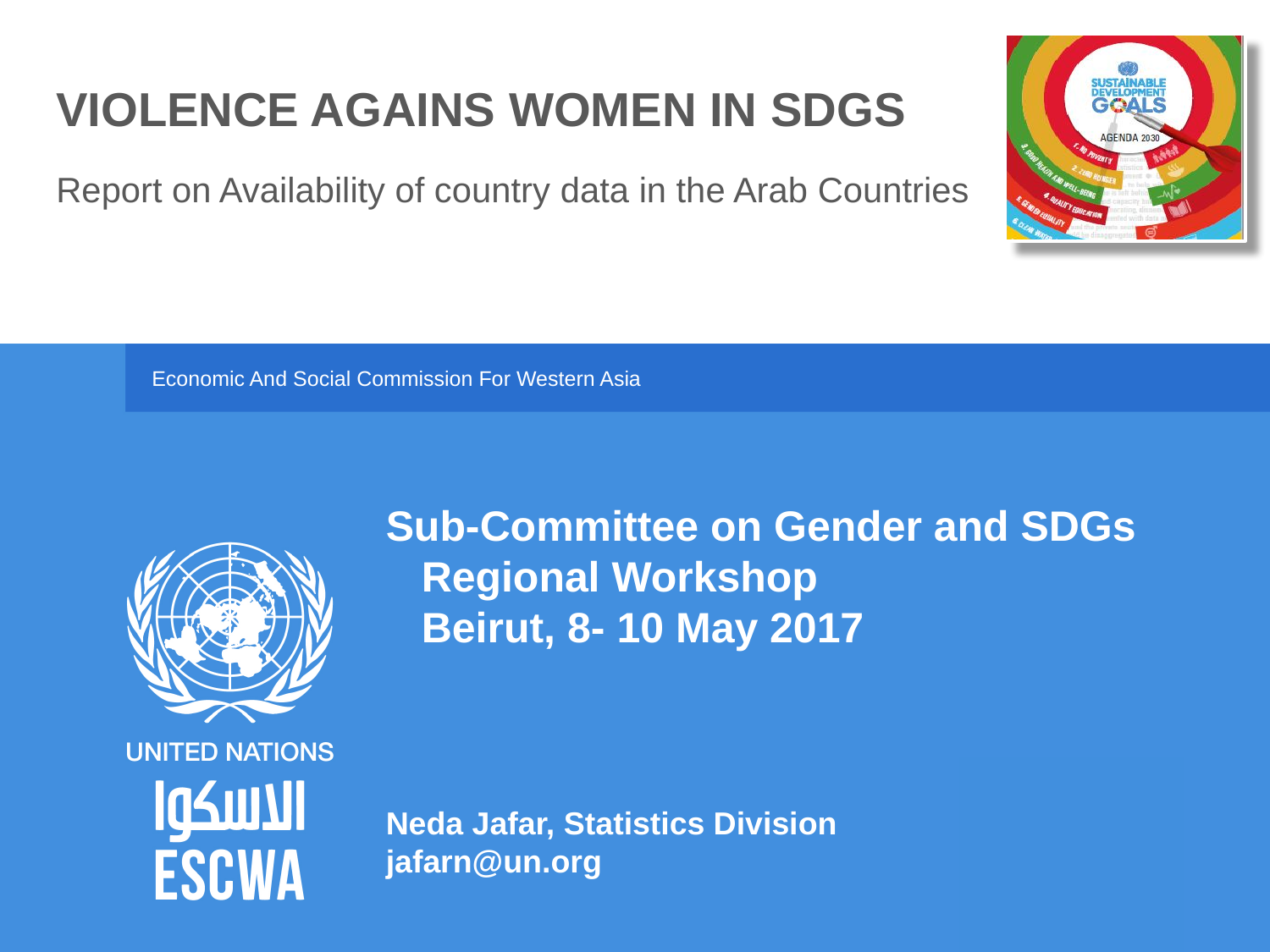

Violence agains women in SDGs
Report on Availability of country data in the Arab Countries
Sub-Committee on Gender and SDGs
   Regional Workshop
   Beirut, 8- 10 May 2017

Neda Jafar, Statistics Division
jafarn@un.org